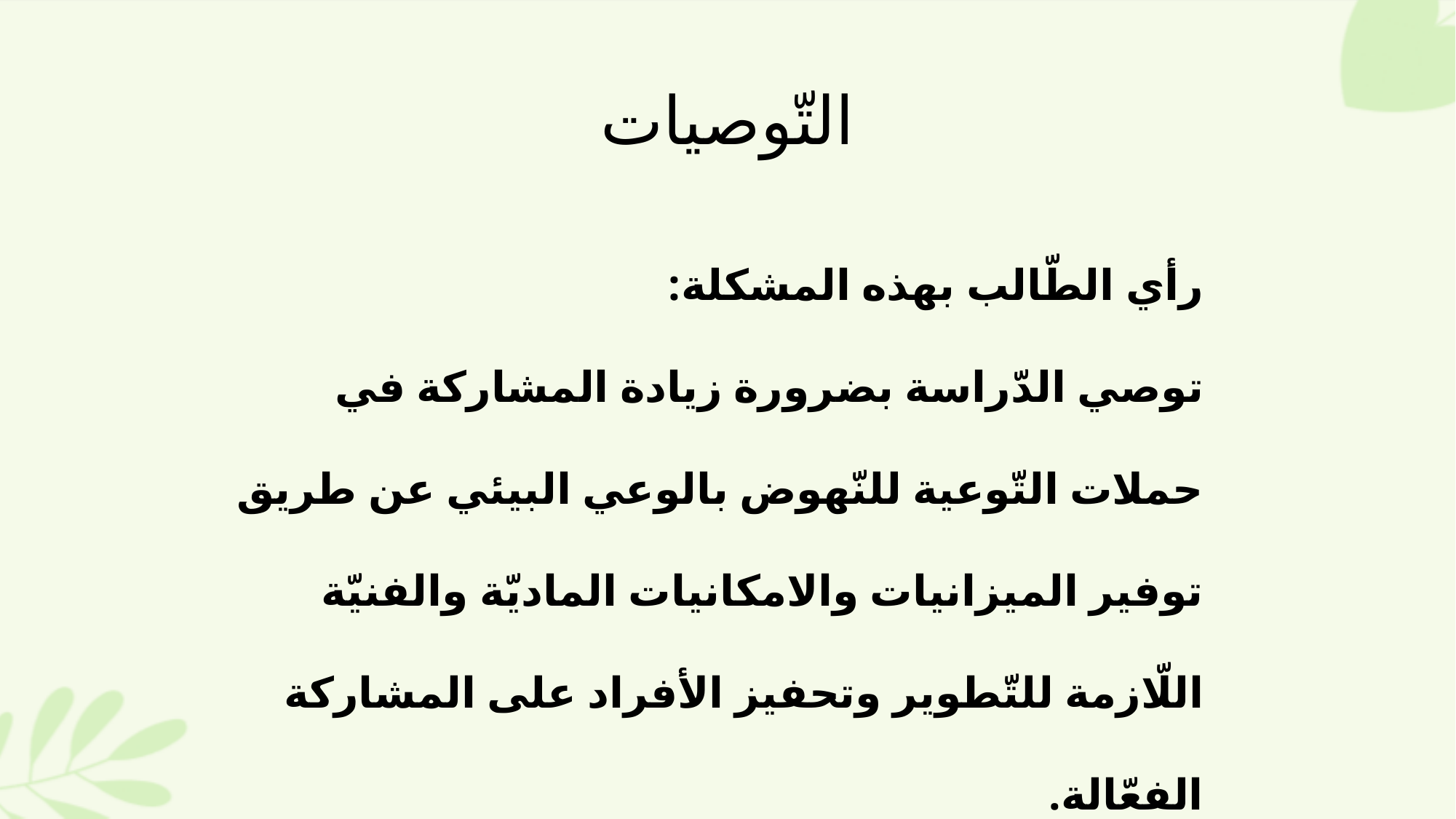

# التّوصيات
رأي الطّالب بهذه المشكلة:
توصي الدّراسة بضرورة زيادة المشاركة في حملات التّوعية للنّهوض بالوعي البيئي عن طريق توفير الميزانيات والامكانيات الماديّة والفنيّة اللّازمة للتّطوير وتحفيز الأفراد على المشاركة الفعّالة.